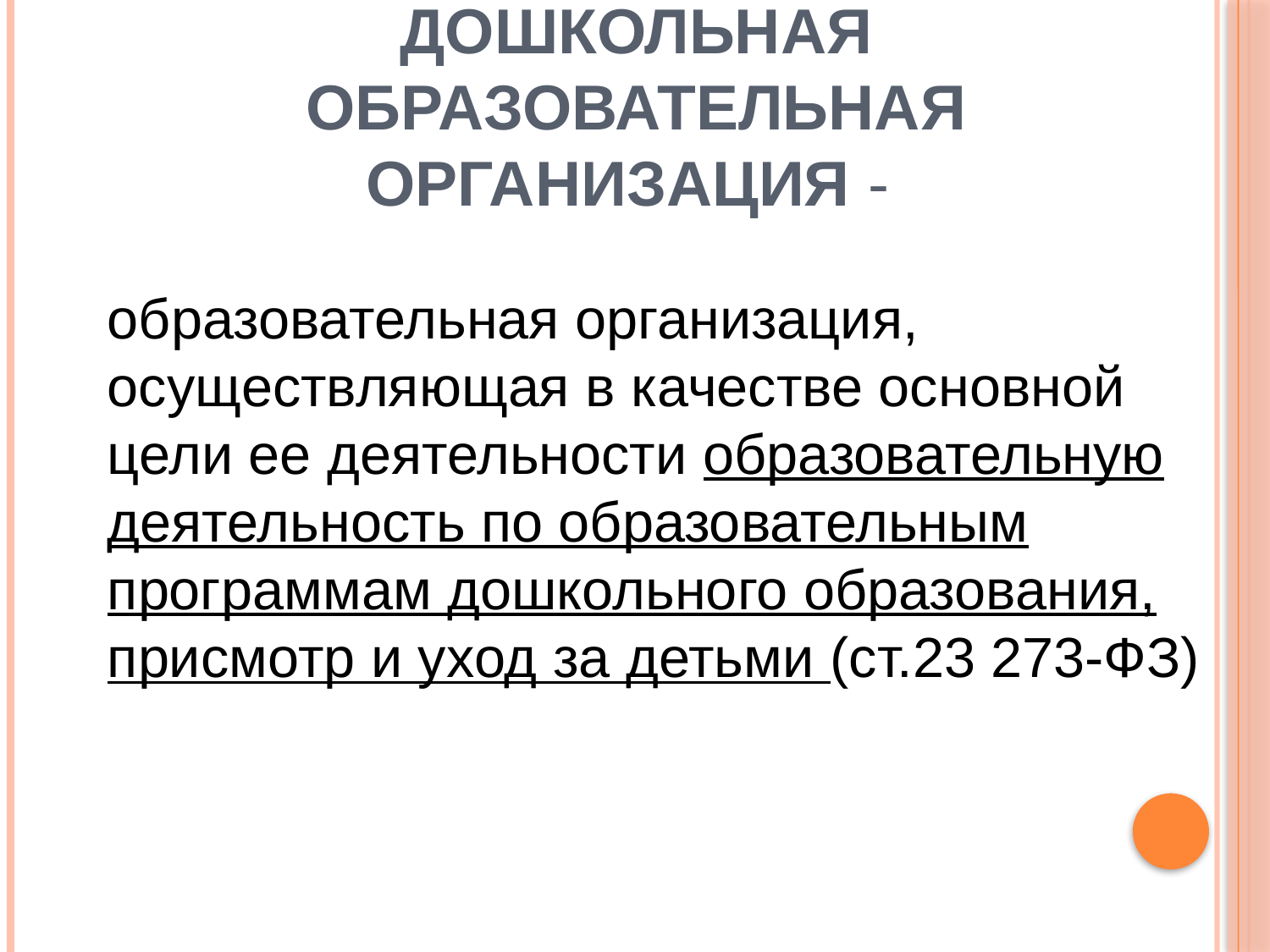

# Дошкольная образовательная организация -
образовательная организация, осуществляющая в качестве основной цели ее деятельности образовательную деятельность по образовательным программам дошкольного образования, присмотр и уход за детьми (ст.23 273-ФЗ)